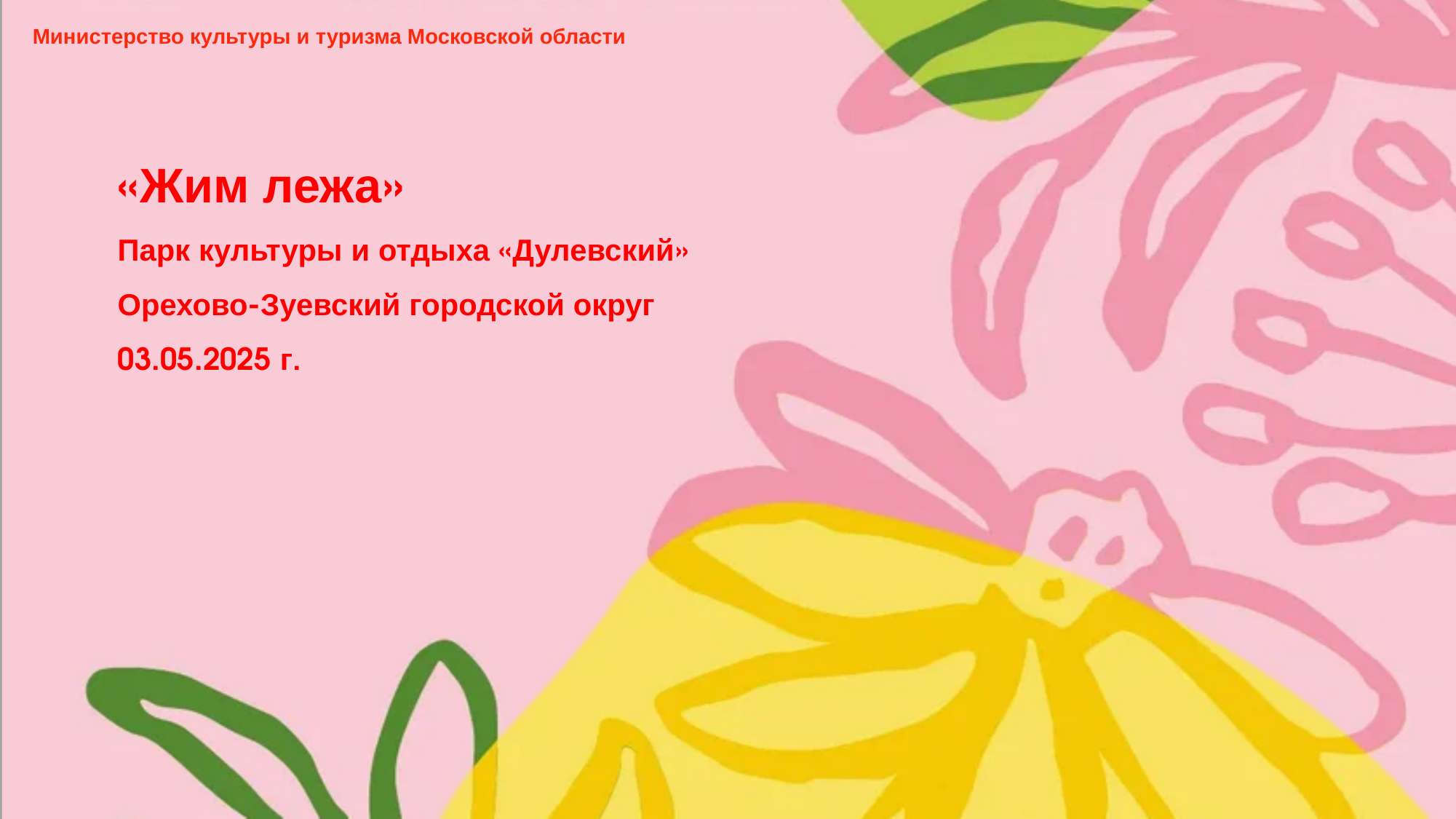

Министерство культуры и туризма Московской области
«Жим лежа»
Парк культуры и отдыха «Дулевский»
Орехово-Зуевский городской округ
03.05.2025 г.